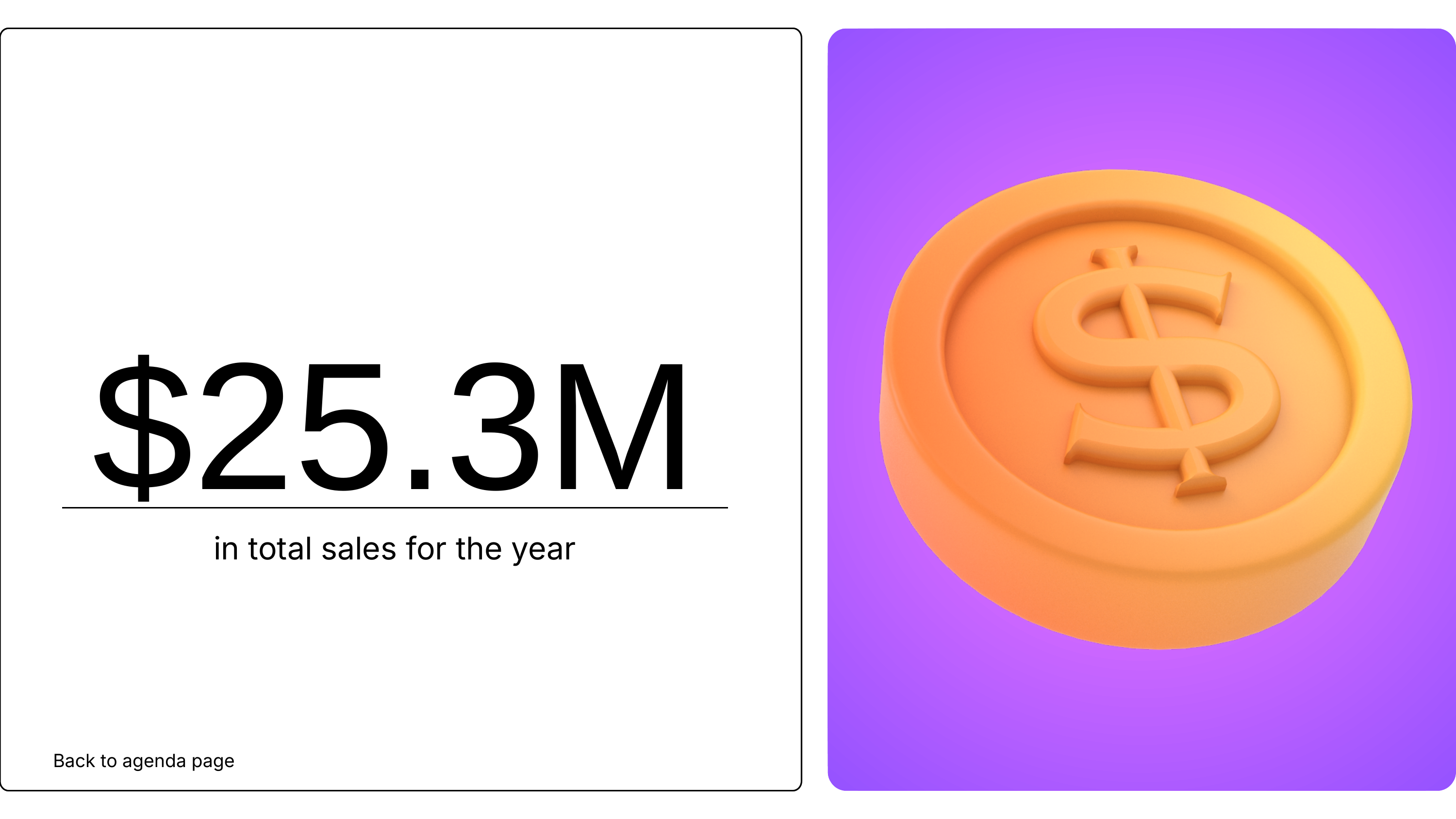

$25.3M
in total sales for the year
Back to agenda page